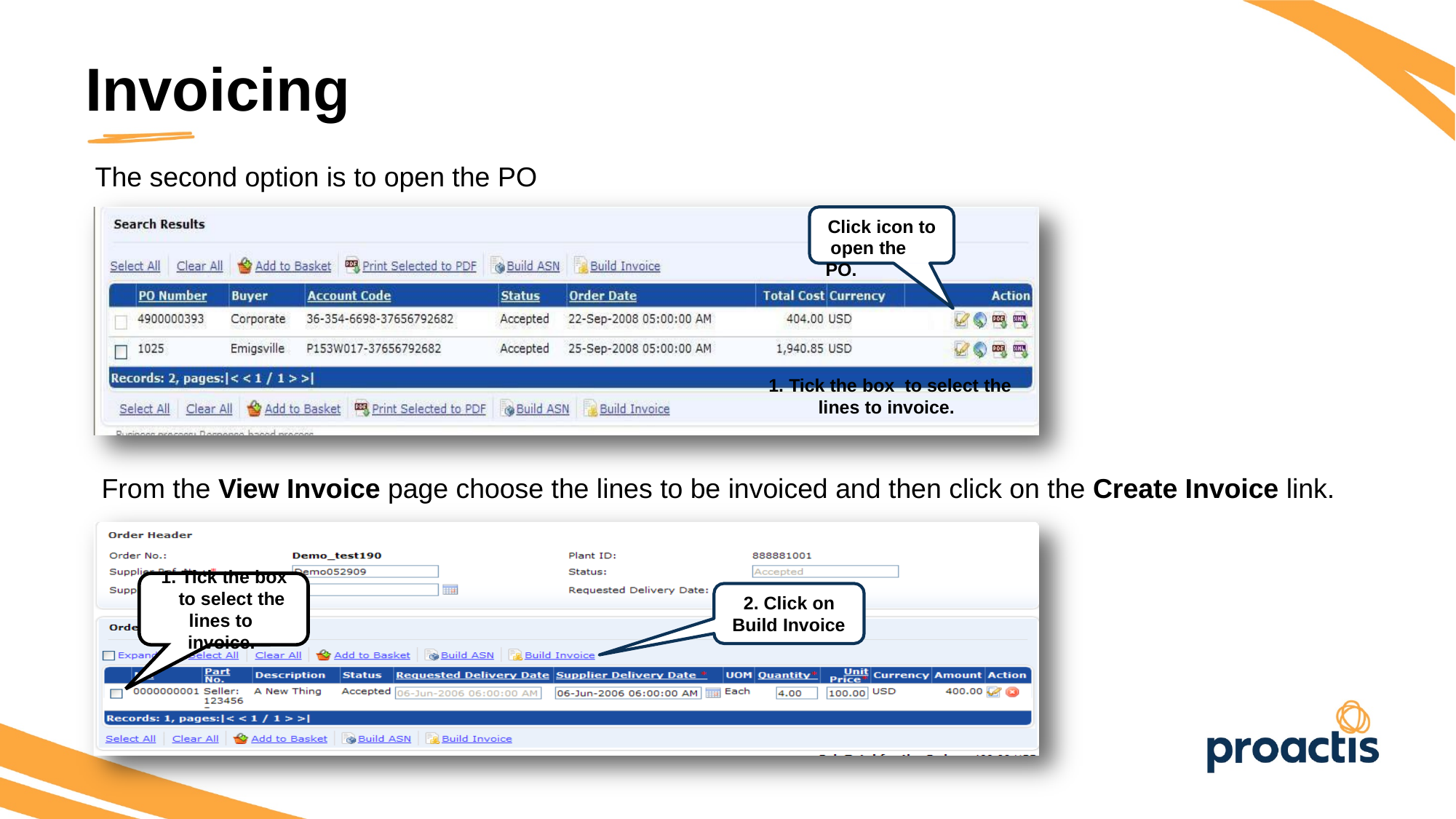

Invoicing
The second option is to open the PO

Click icon to  open the PO.
1. Tick the box  to select the
lines to invoice.
From the View Invoice page choose the lines to be invoiced and then click on the Create Invoice link.

1. Tick the box  to select the
lines to invoice.

2. Click on  Build Invoice